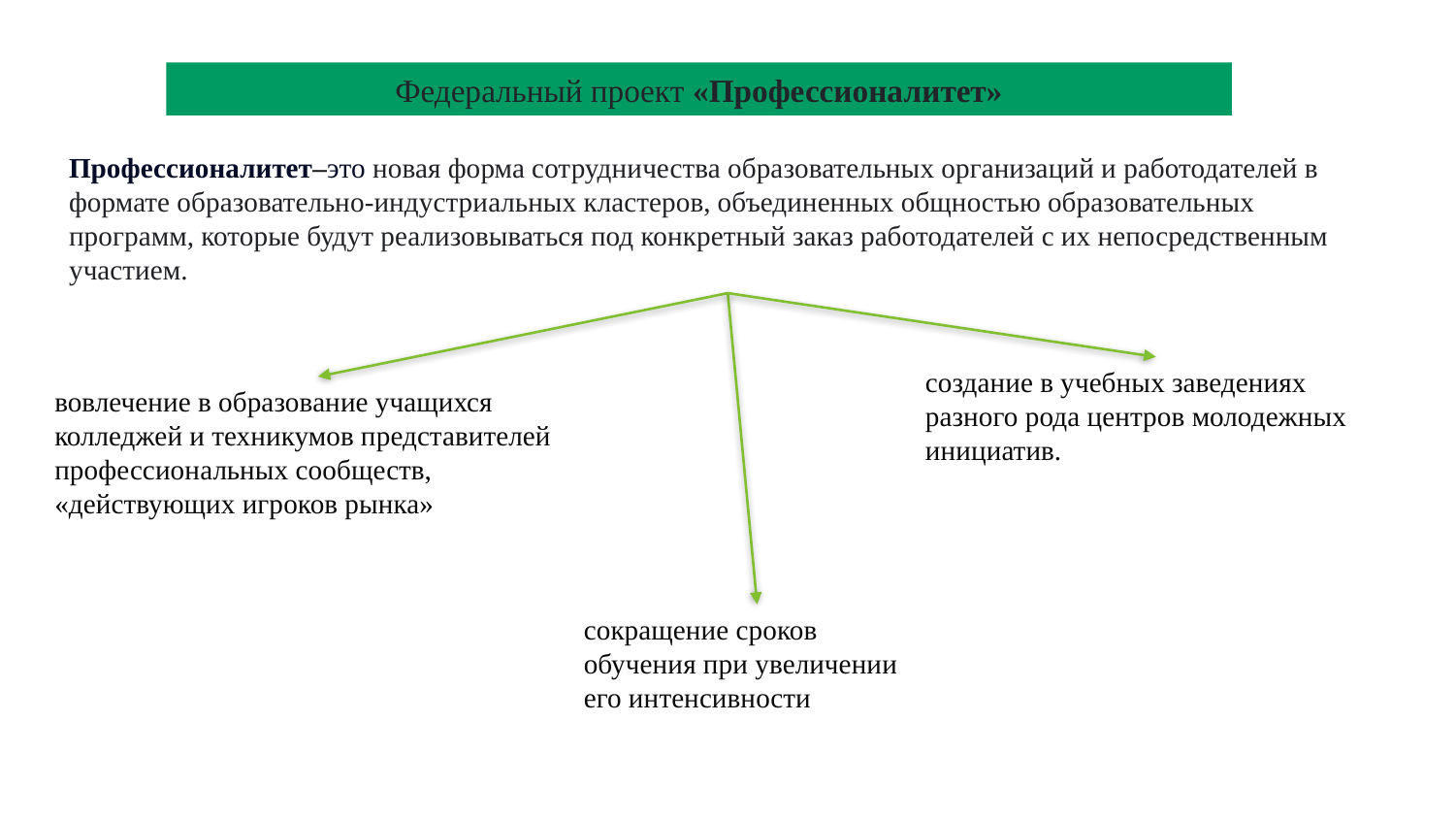

Федеральный проект «Профессионалитет»
Профессионалитет–это новая форма сотрудничества образовательных организаций и работодателей в формате образовательно-индустриальных кластеров, объединенных общностью образовательных программ, которые будут реализовываться под конкретный заказ работодателей с их непосредственным участием.
создание в учебных заведениях разного рода центров молодежных инициатив.
вовлечение в образование учащихся колледжей и техникумов представителей профессиональных сообществ, «действующих игроков рынка»
сокращение сроков обучения при увеличении его интенсивности